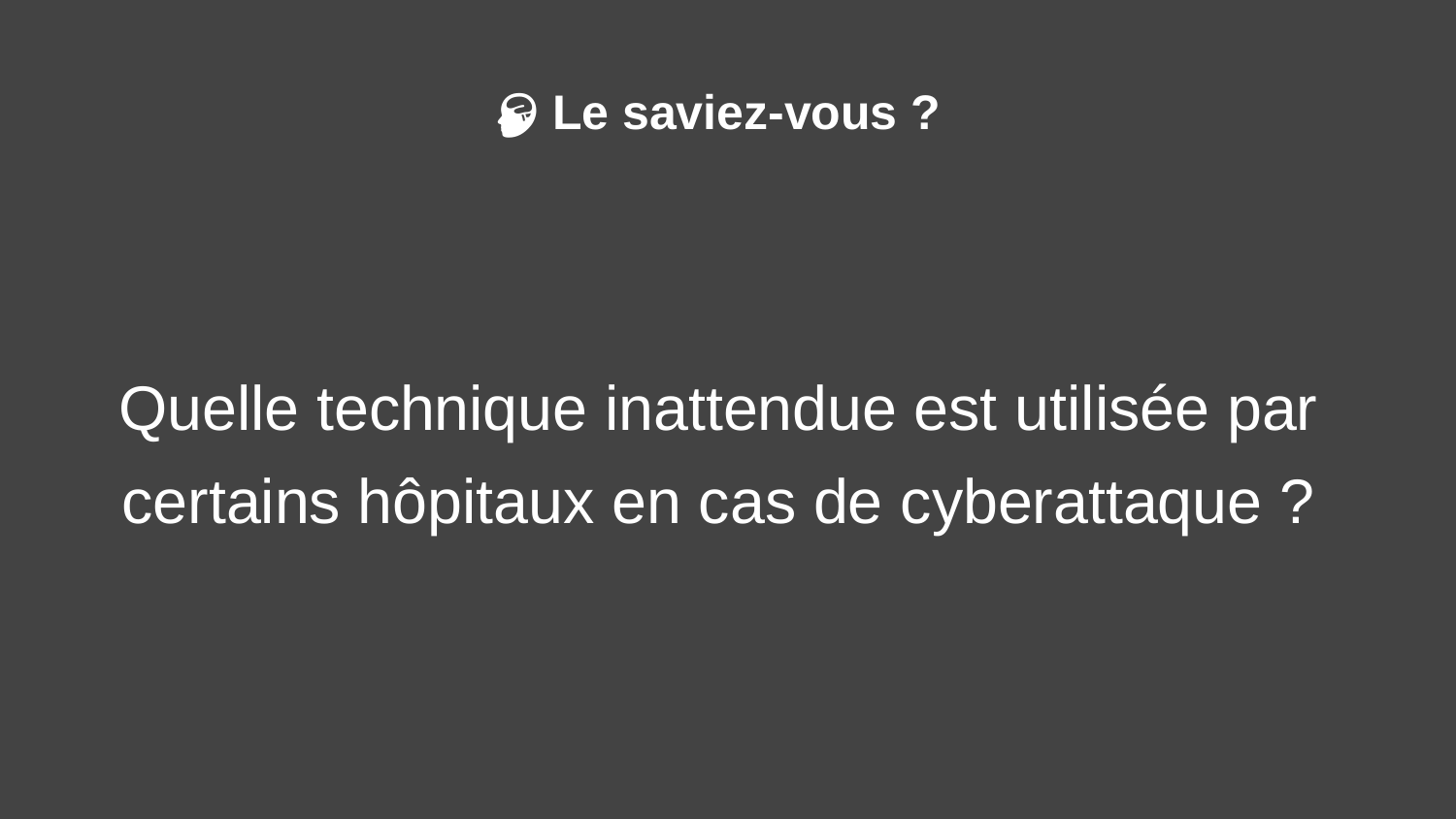

🧠 Le saviez-vous ?
Quelle technique inattendue est utilisée par certains hôpitaux en cas de cyberattaque ?